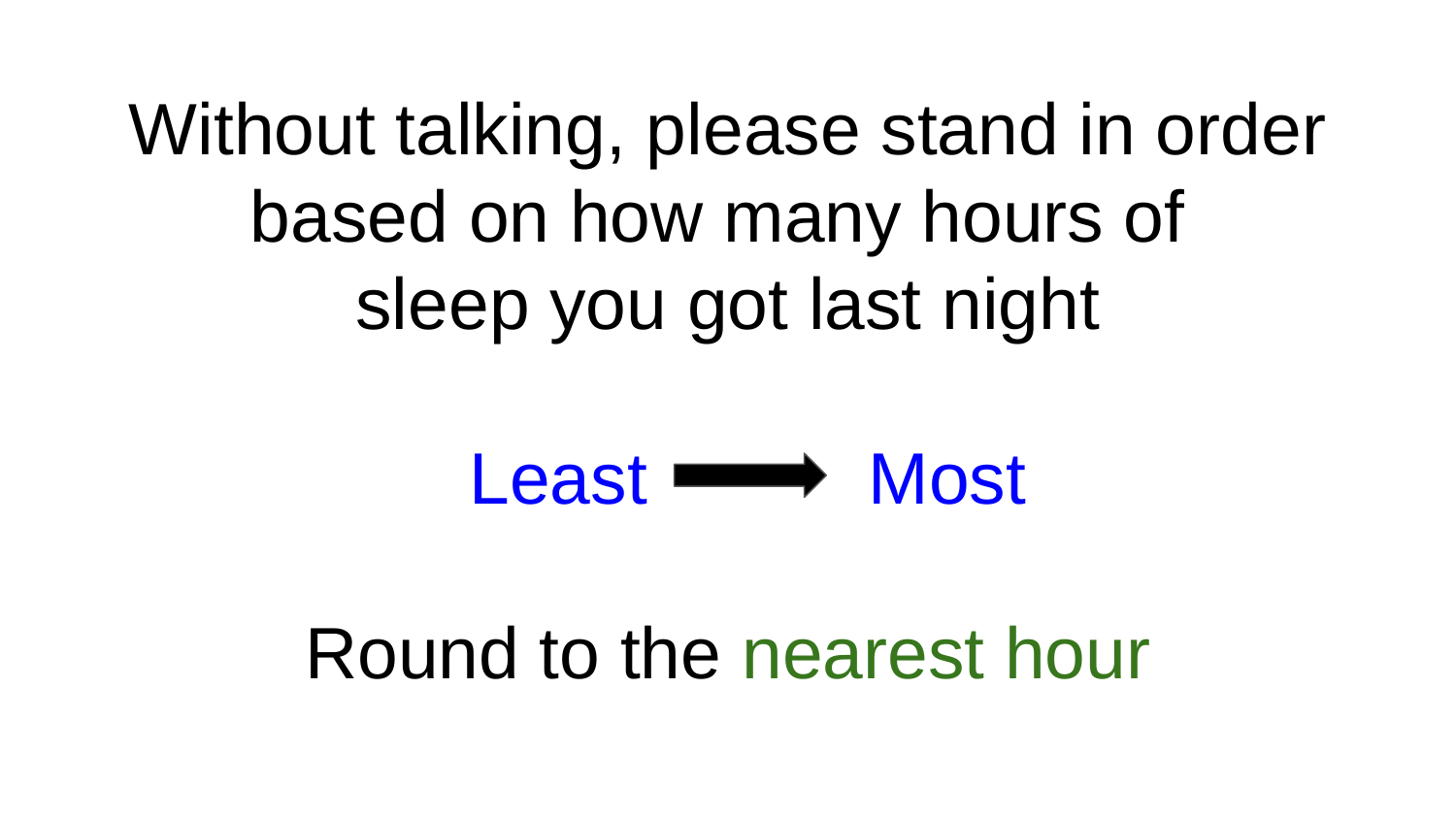

# Without talking, please stand in order based on how many hours of
sleep you got last night
  Least           Most

Round to the nearest hour